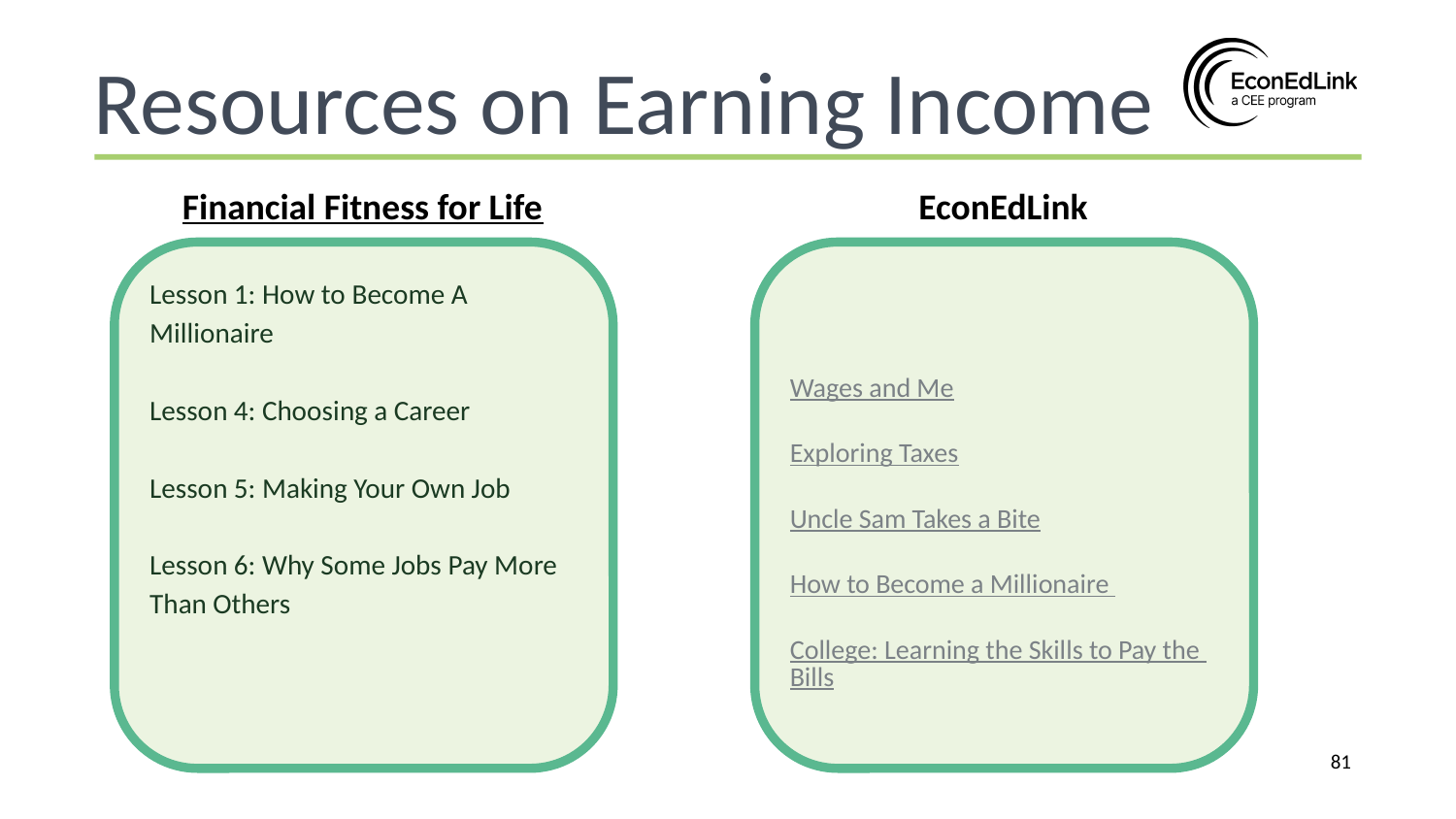

Resources on Earning Income
Financial Fitness for Life

EconEdLink

Lesson 1: How to Become A Millionaire

Lesson 4: Choosing a Career

Lesson 5: Making Your Own Job

Lesson 6: Why Some Jobs Pay More Than Others

Wages and Me

Exploring Taxes

Uncle Sam Takes a Bite

How to Become a Millionaire

College: Learning the Skills to Pay the Bills

81